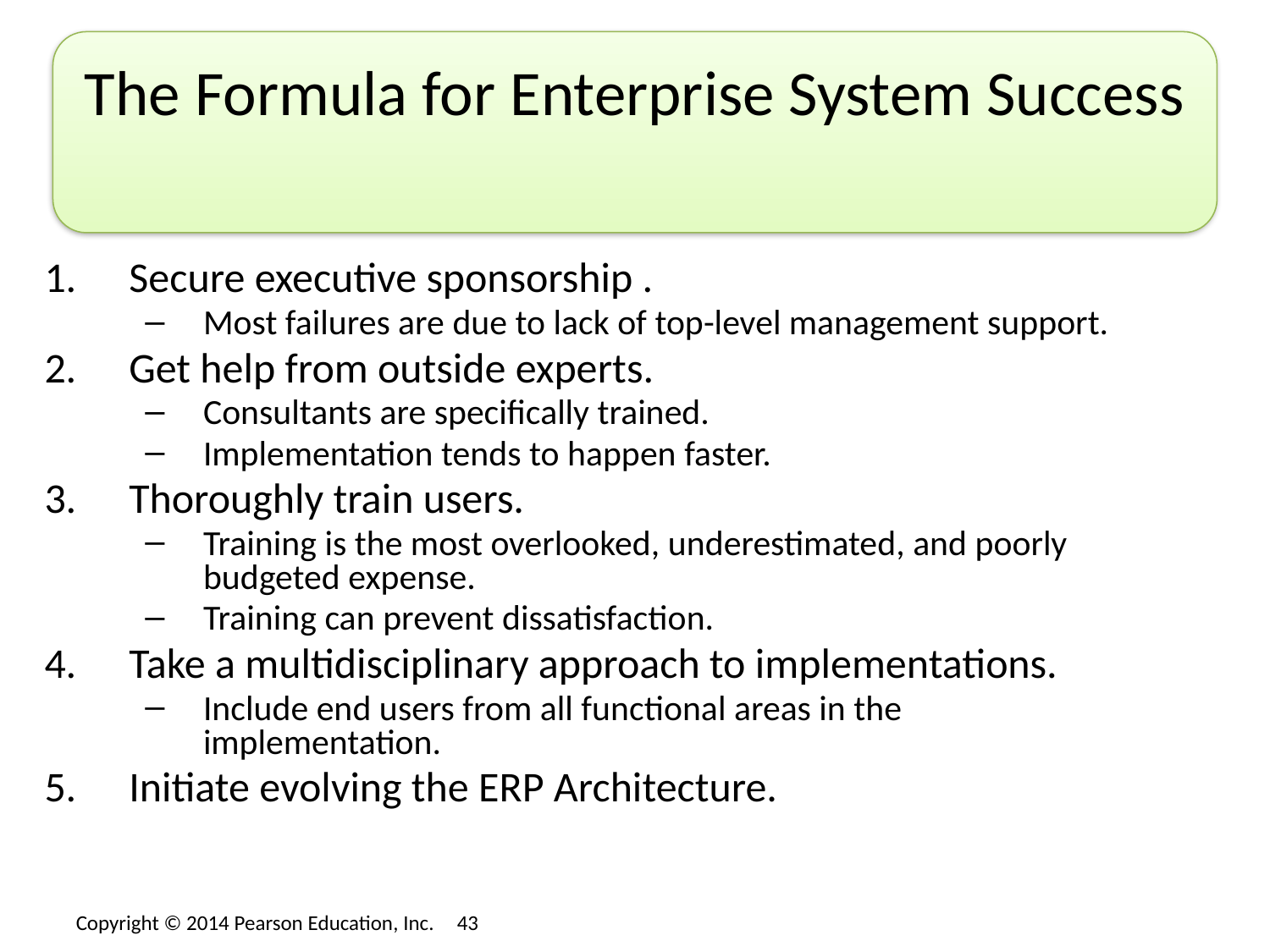

# The Formula for Enterprise System Success
Secure executive sponsorship .
Most failures are due to lack of top-level management support.
Get help from outside experts.
Consultants are specifically trained.
Implementation tends to happen faster.
Thoroughly train users.
Training is the most overlooked, underestimated, and poorly budgeted expense.
Training can prevent dissatisfaction.
Take a multidisciplinary approach to implementations.
Include end users from all functional areas in the implementation.
Initiate evolving the ERP Architecture.